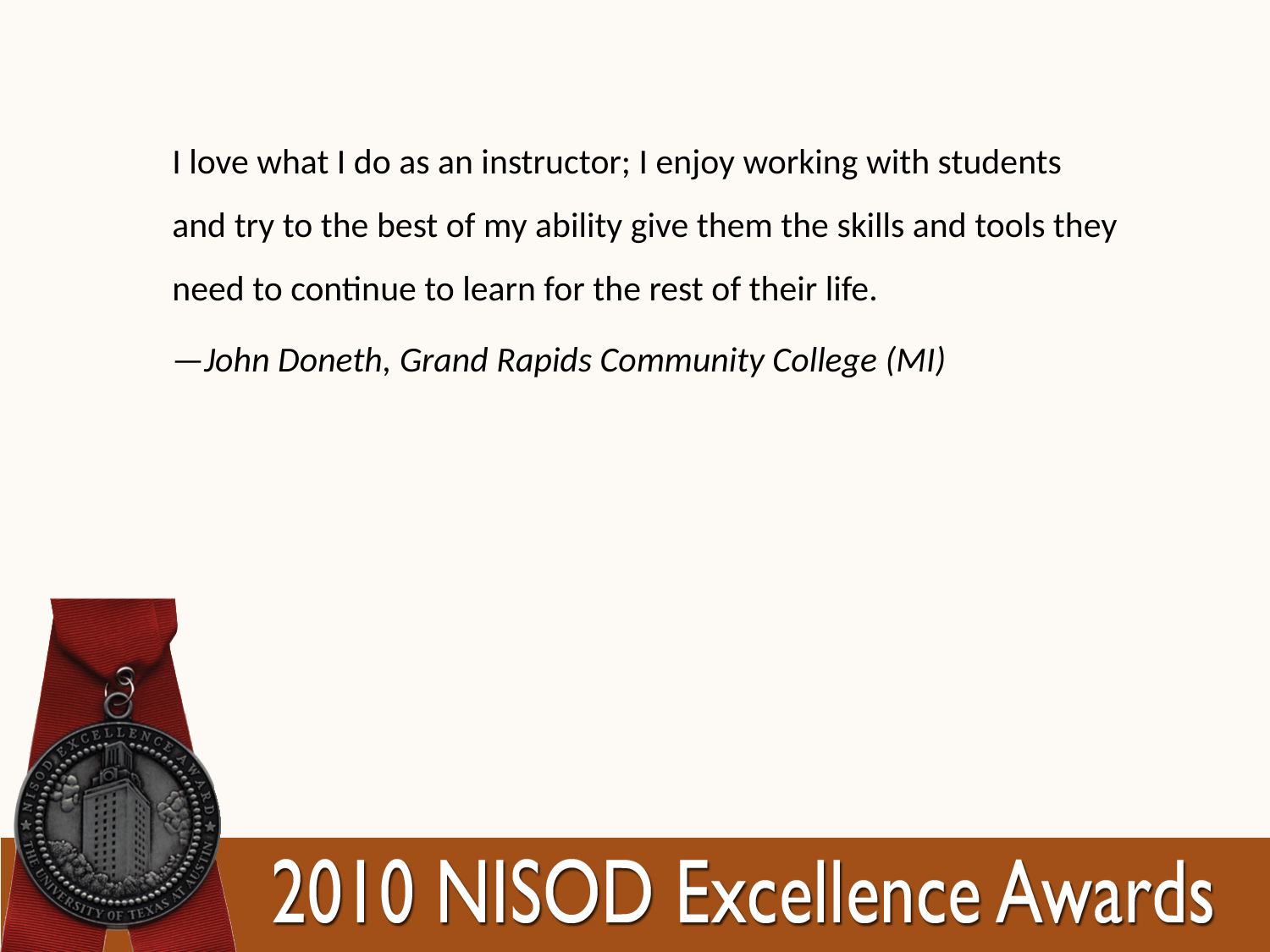

I love what I do as an instructor; I enjoy working with students and try to the best of my ability give them the skills and tools they need to continue to learn for the rest of their life.
—John Doneth, Grand Rapids Community College (MI)